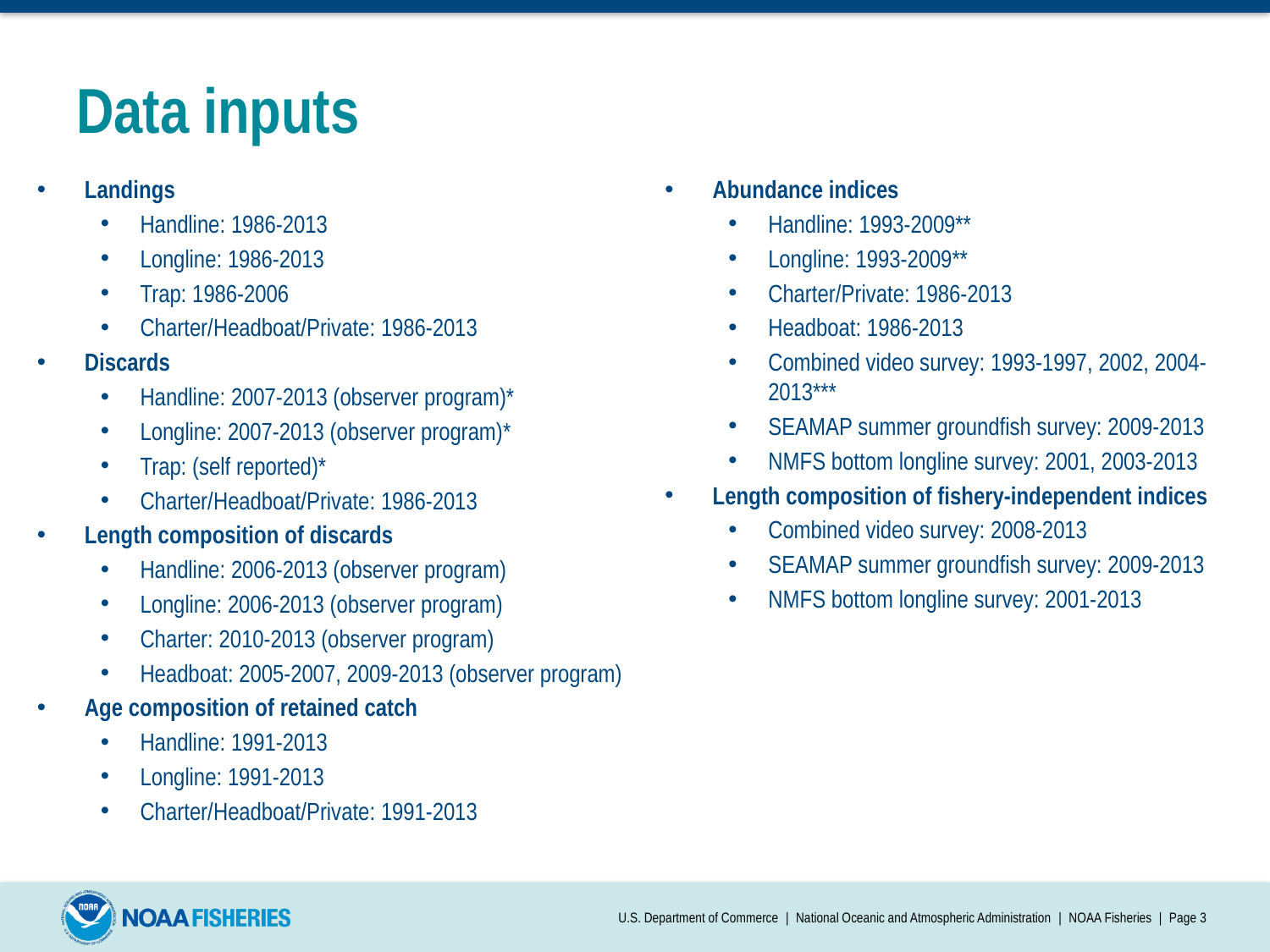

# Data inputs
Landings
Handline: 1986-2013
Longline: 1986-2013
Trap: 1986-2006
Charter/Headboat/Private: 1986-2013
Discards
Handline: 2007-2013 (observer program)*
Longline: 2007-2013 (observer program)*
Trap: (self reported)*
Charter/Headboat/Private: 1986-2013
Length composition of discards
Handline: 2006-2013 (observer program)
Longline: 2006-2013 (observer program)
Charter: 2010-2013 (observer program)
Headboat: 2005-2007, 2009-2013 (observer program)
Age composition of retained catch
Handline: 1991-2013
Longline: 1991-2013
Charter/Headboat/Private: 1991-2013
Abundance indices
Handline: 1993-2009**
Longline: 1993-2009**
Charter/Private: 1986-2013
Headboat: 1986-2013
Combined video survey: 1993-1997, 2002, 2004-2013***
SEAMAP summer groundfish survey: 2009-2013
NMFS bottom longline survey: 2001, 2003-2013
Length composition of fishery-independent indices
Combined video survey: 2008-2013
SEAMAP summer groundfish survey: 2009-2013
NMFS bottom longline survey: 2001-2013
U.S. Department of Commerce | National Oceanic and Atmospheric Administration | NOAA Fisheries | Page 3